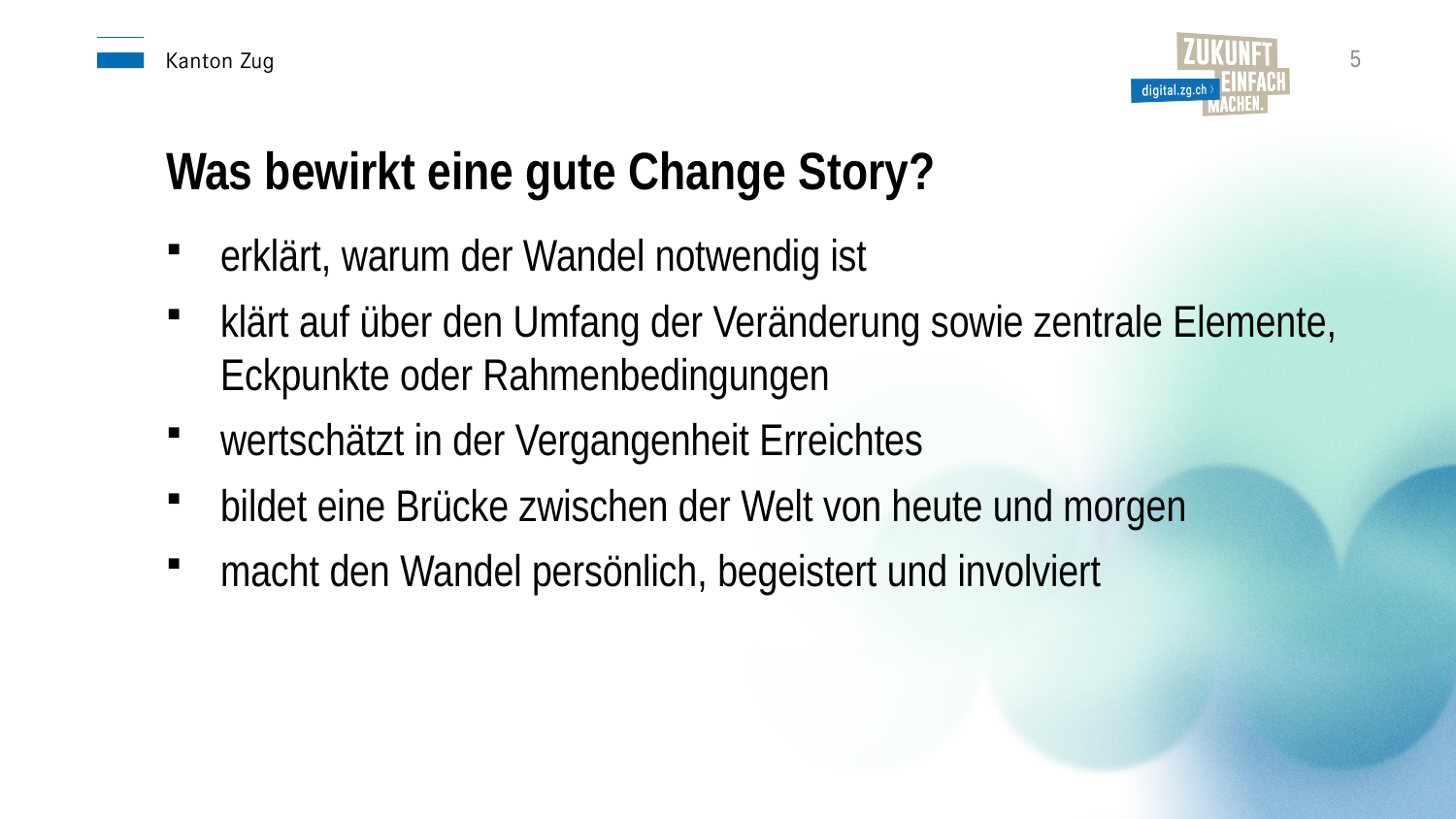

5
Was bewirkt eine gute Change Story?
erklärt, warum der Wandel notwendig ist
klärt auf über den Umfang der Veränderung sowie zentrale Elemente, Eckpunkte oder Rahmenbedingungen
wertschätzt in der Vergangenheit Erreichtes
bildet eine Brücke zwischen der Welt von heute und morgen
macht den Wandel persönlich, begeistert und involviert